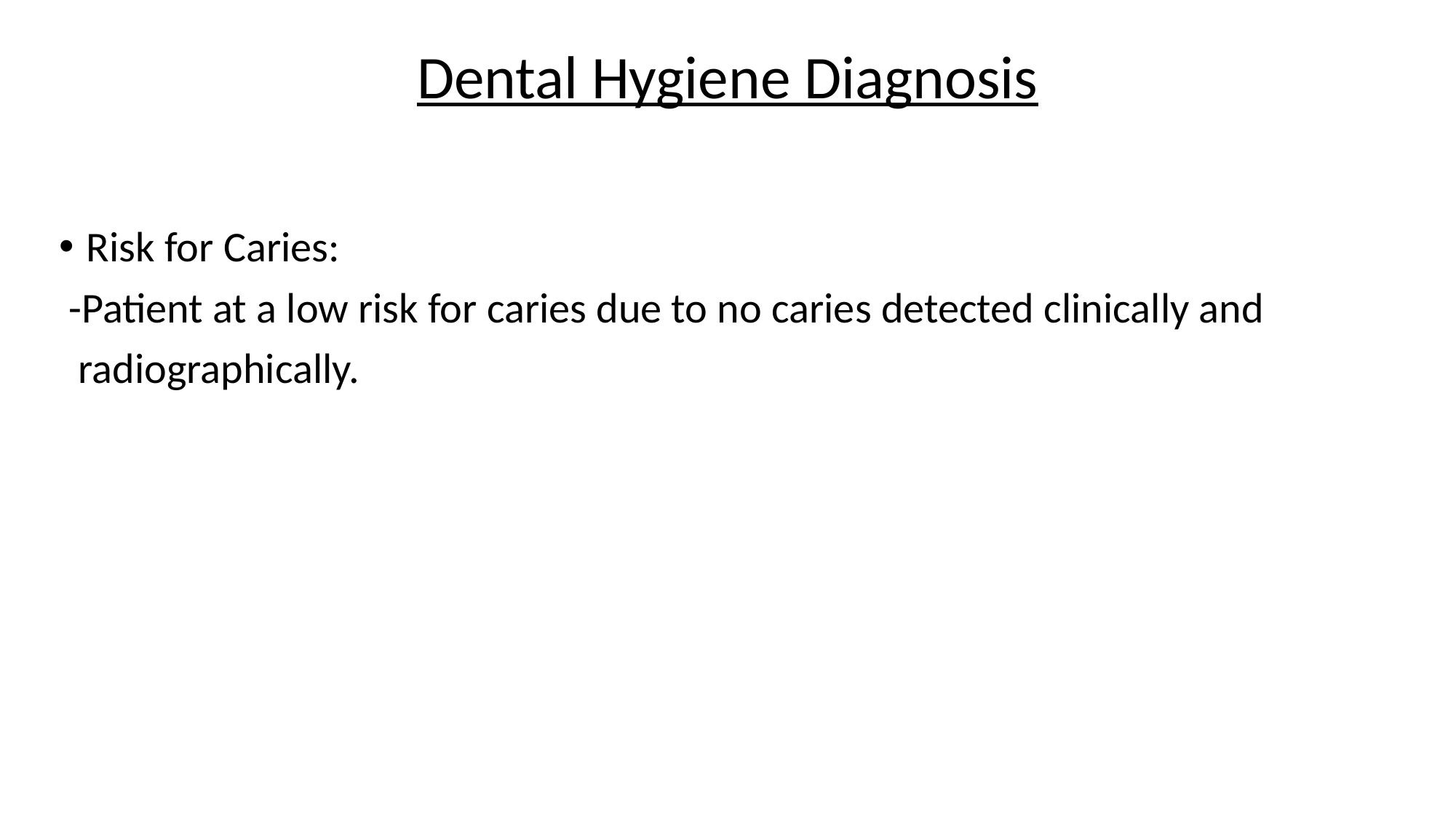

# Dental Hygiene Diagnosis
Risk for Caries:
 -Patient at a low risk for caries due to no caries detected clinically and
  radiographically.